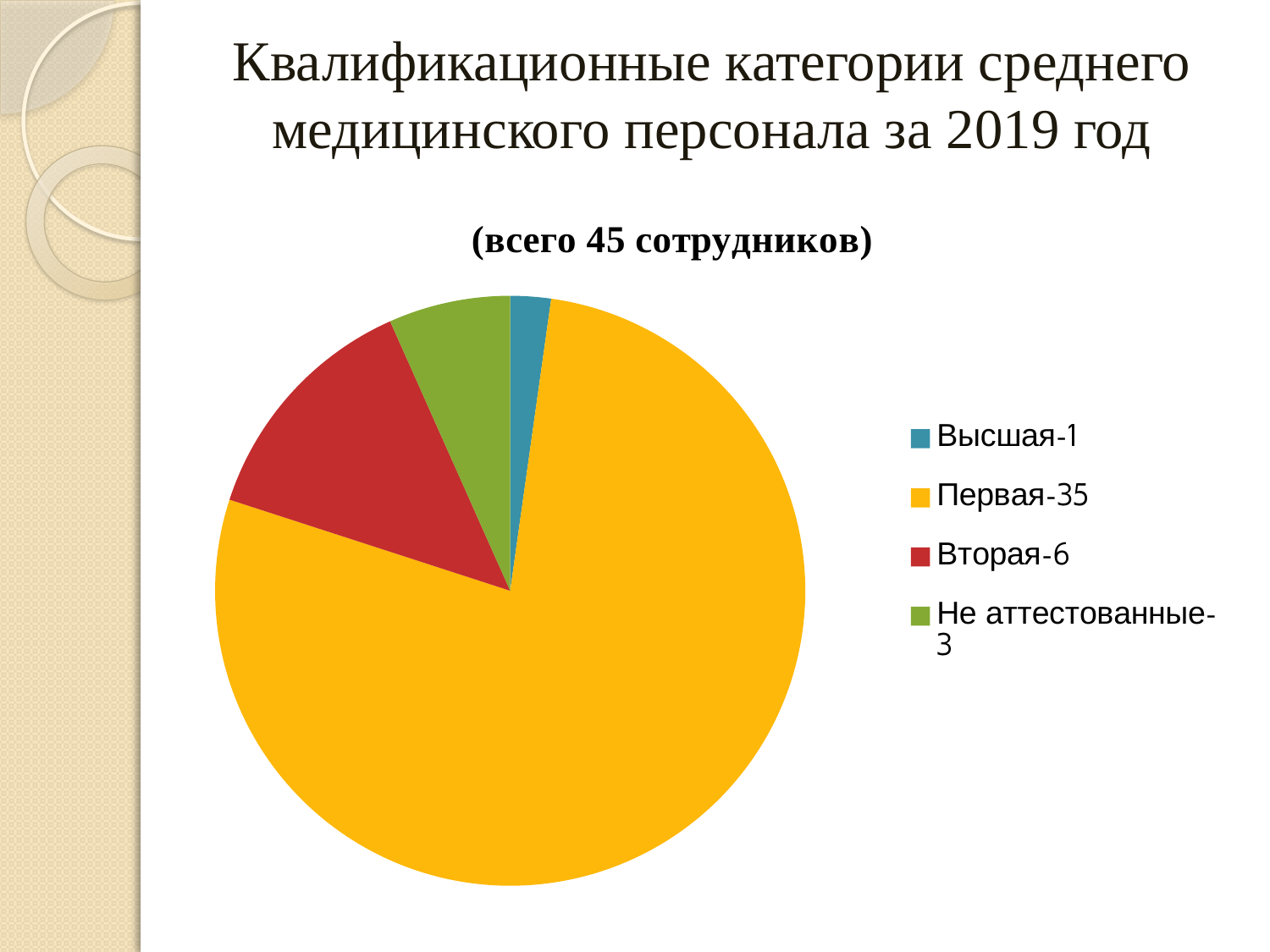

# Квалификационные категории среднего медицинского персонала за 2019 год

### Chart: (всего 45 сотрудников)

| Category | (всего 45 сотрудников) |
|---|---|
| Высшая-1 | 1.0 |
| Первая-35 | 35.0 |
| Вторая-6 | 6.0 |
| Не аттестованные-3 | 3.0 |